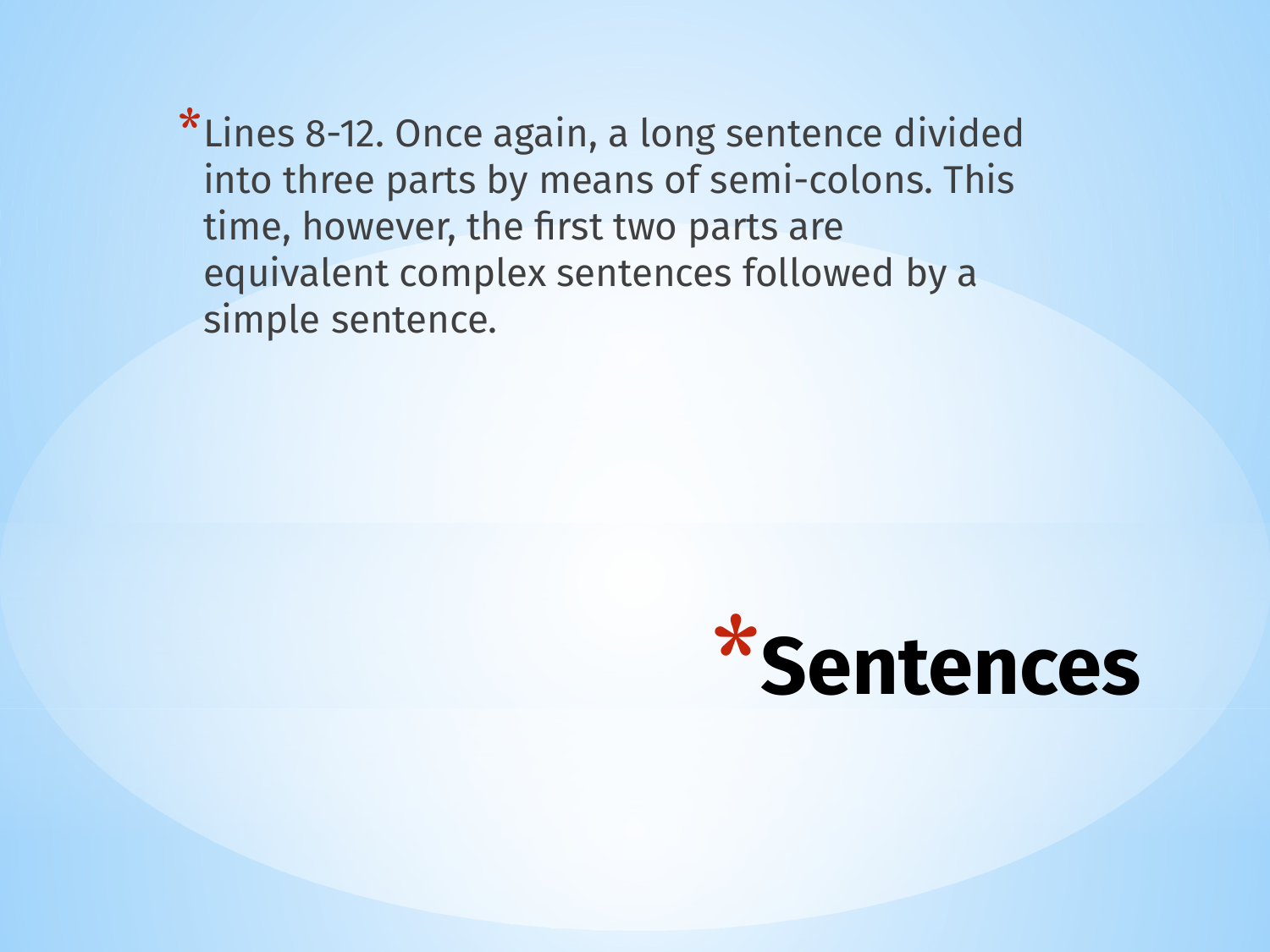

Lines 8-12. Once again, a long sentence divided into three parts by means of semi-colons. This time, however, the first two parts are equivalent complex sentences followed by a simple sentence.
# Sentences